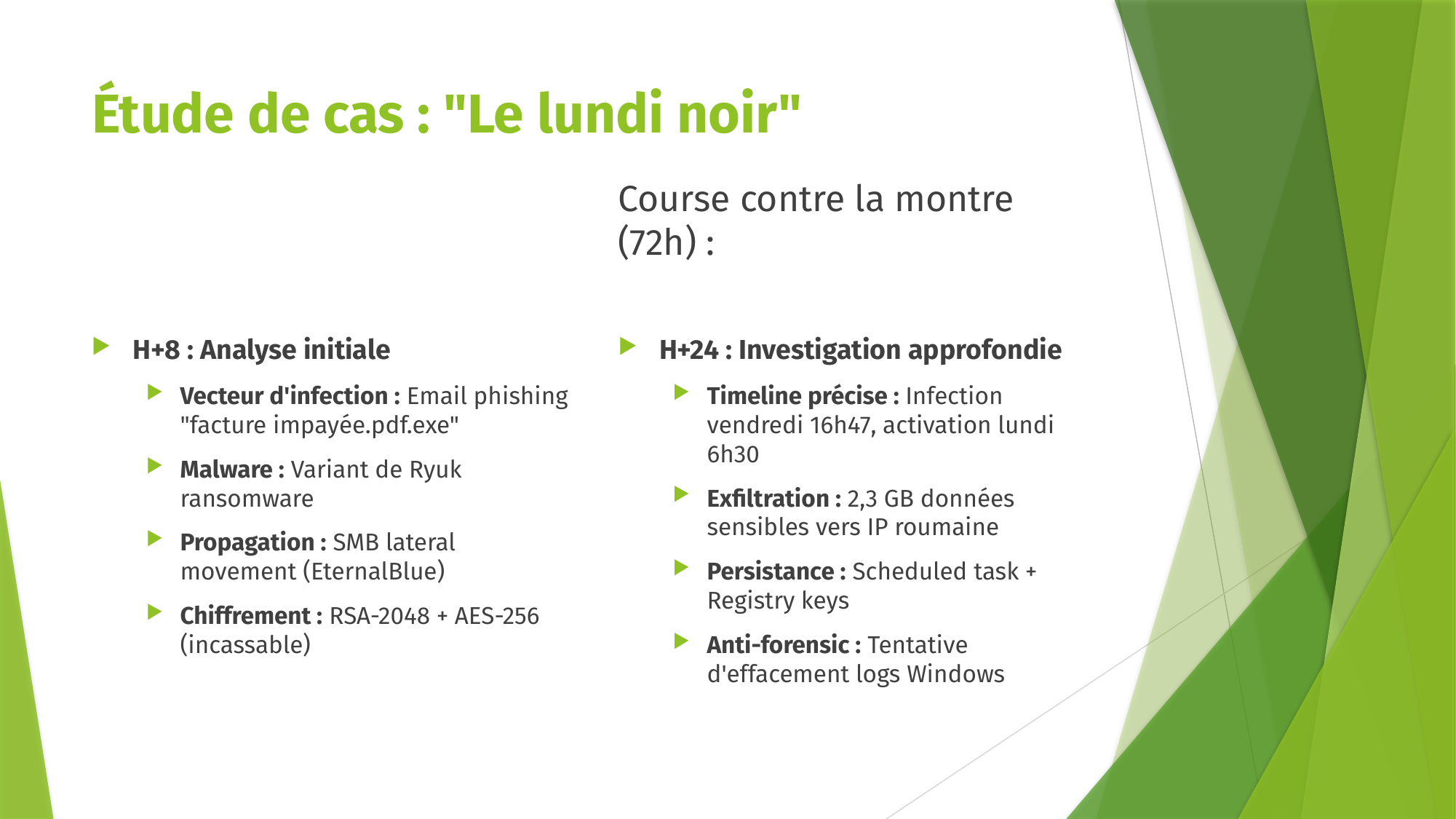

# Étude de cas : "Le lundi noir"

Course contre la montre (72h) :

H+8 : Analyse initiale
Vecteur d'infection : Email phishing "facture impayée.pdf.exe"
Malware : Variant de Ryuk ransomware
Propagation : SMB lateral movement (EternalBlue)
Chiffrement : RSA-2048 + AES-256 (incassable)
H+24 : Investigation approfondie
Timeline précise : Infection vendredi 16h47, activation lundi 6h30
Exfiltration : 2,3 GB données sensibles vers IP roumaine
Persistance : Scheduled task + Registry keys
Anti-forensic : Tentative d'effacement logs Windows